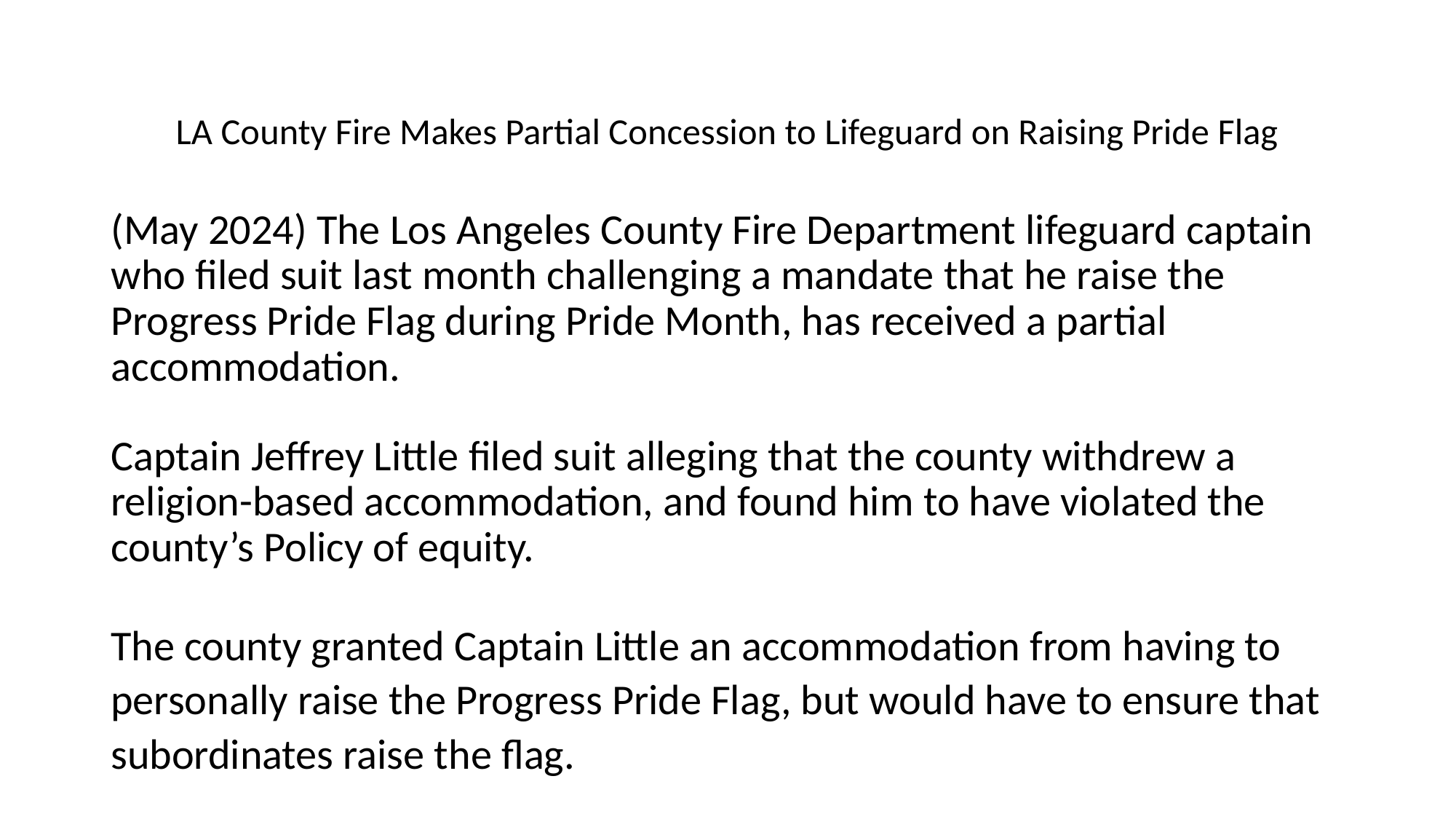

# LA County Fire Makes Partial Concession to Lifeguard on Raising Pride Flag
(May 2024) The Los Angeles County Fire Department lifeguard captain who filed suit last month challenging a mandate that he raise the Progress Pride Flag during Pride Month, has received a partial accommodation.

Captain Jeffrey Little filed suit alleging that the county withdrew a religion-based accommodation, and found him to have violated the county’s Policy of equity.

The county granted Captain Little an accommodation from having to personally raise the Progress Pride Flag, but would have to ensure that subordinates raise the flag.